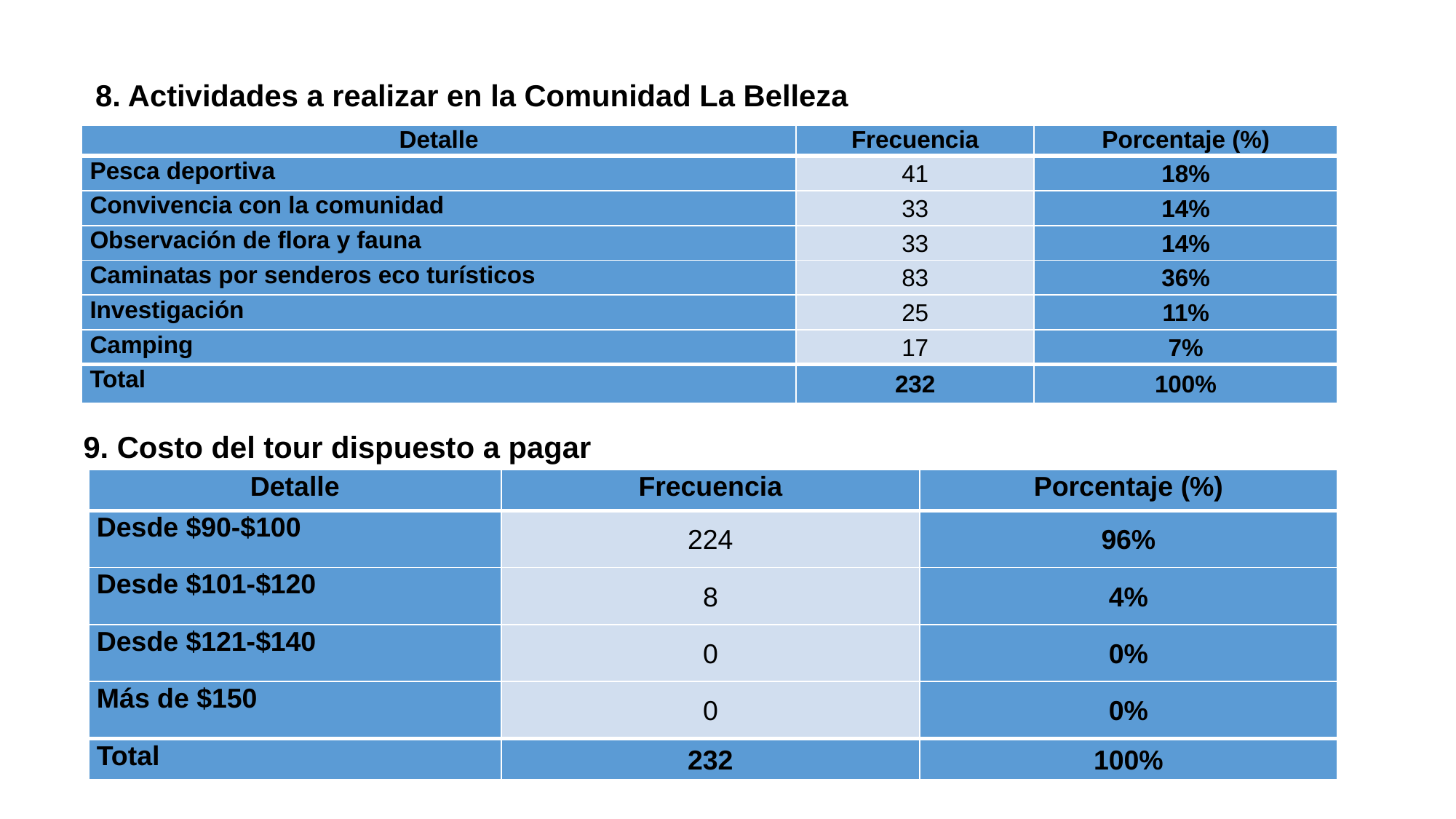

8. Actividades a realizar en la Comunidad La Belleza
| Detalle | Frecuencia | Porcentaje (%) |
| --- | --- | --- |
| Pesca deportiva | 41 | 18% |
| Convivencia con la comunidad | 33 | 14% |
| Observación de flora y fauna | 33 | 14% |
| Caminatas por senderos eco turísticos | 83 | 36% |
| Investigación | 25 | 11% |
| Camping | 17 | 7% |
| Total | 232 | 100% |
9. Costo del tour dispuesto a pagar
| Detalle | Frecuencia | Porcentaje (%) |
| --- | --- | --- |
| Desde $90-$100 | 224 | 96% |
| Desde $101-$120 | 8 | 4% |
| Desde $121-$140 | 0 | 0% |
| Más de $150 | 0 | 0% |
| Total | 232 | 100% |